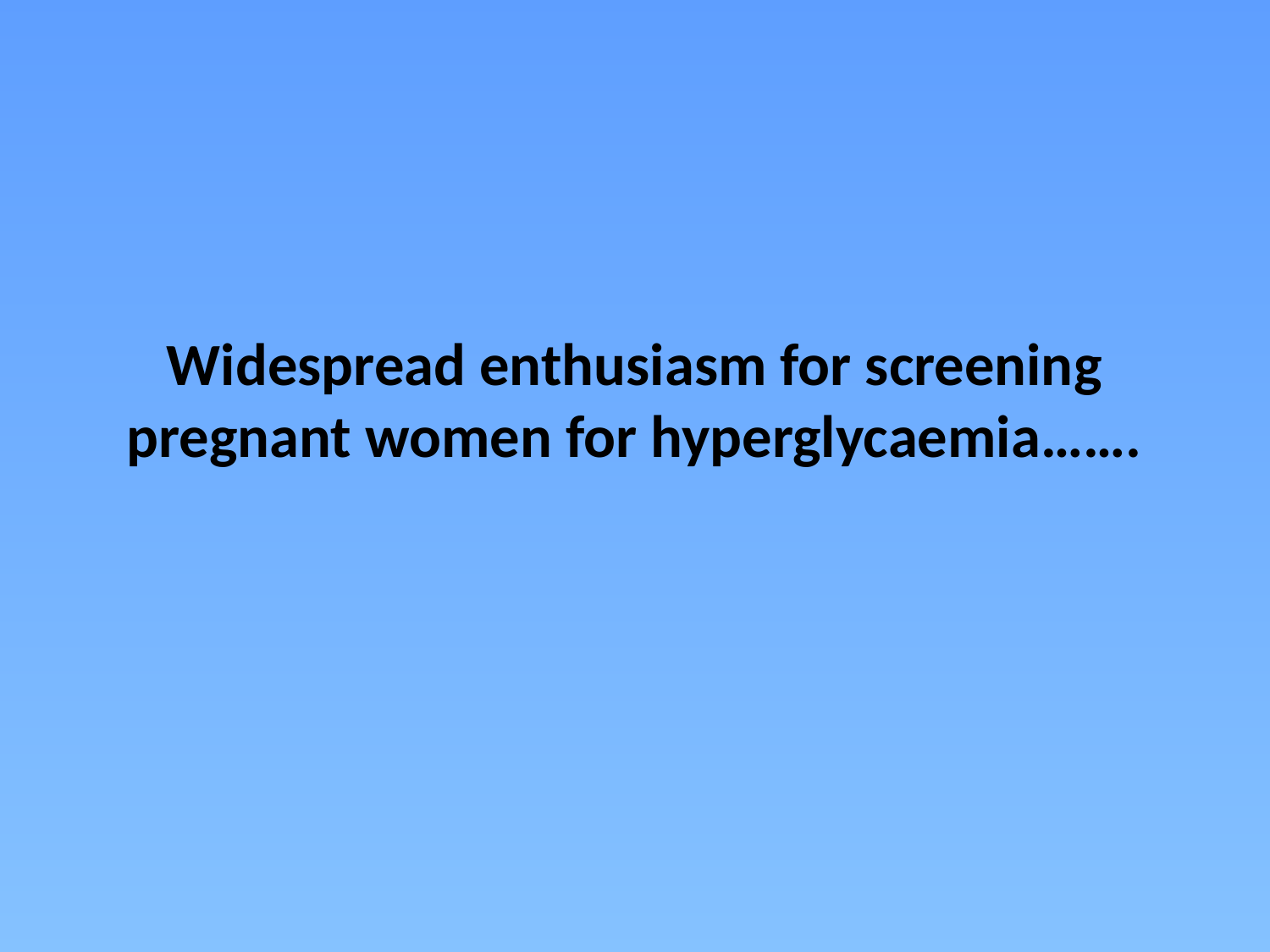

# Widespread enthusiasm for screening pregnant women for hyperglycaemia…….